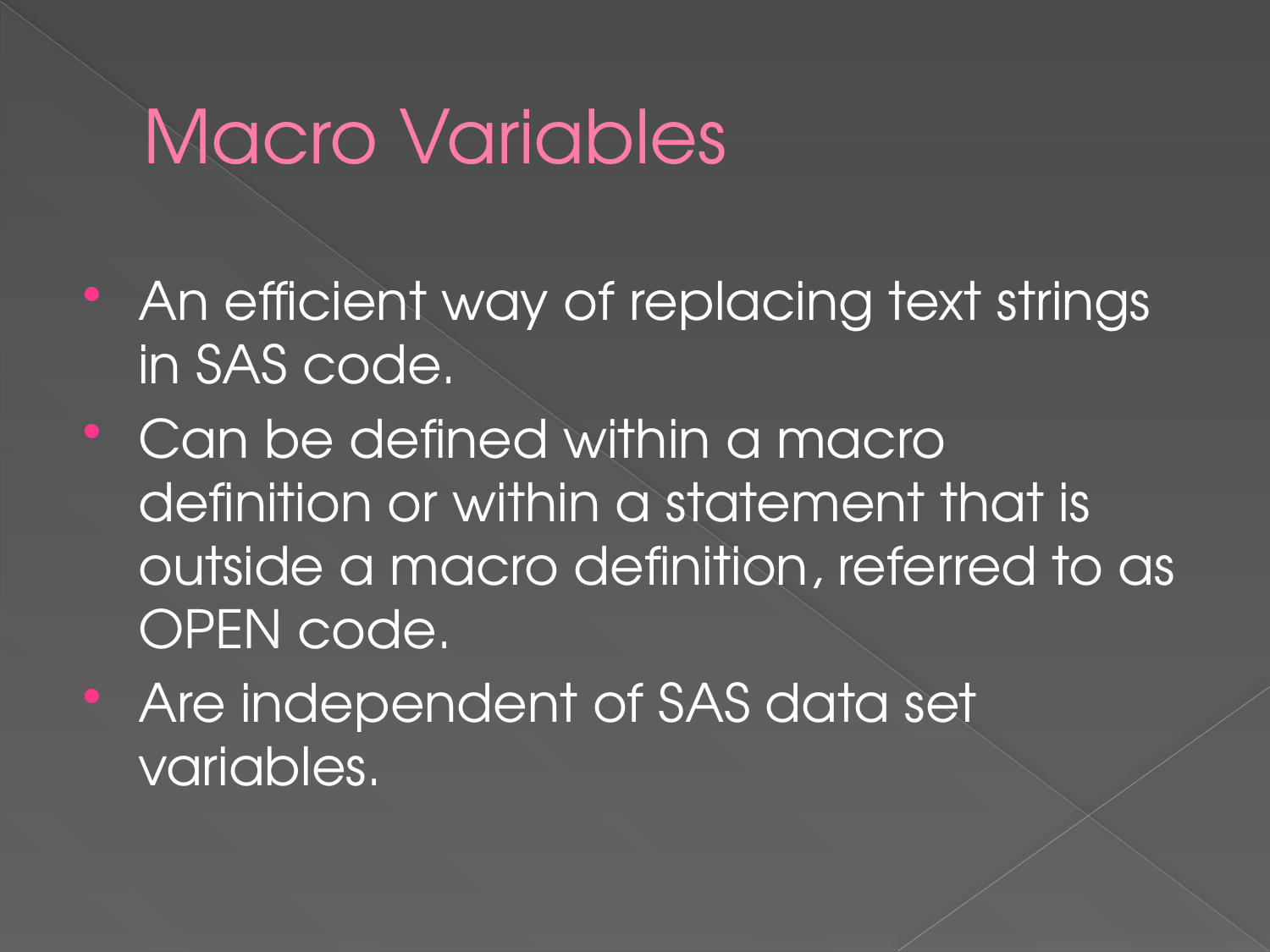

# Macro Variables
An efficient way of replacing text strings in SAS code.
Can be defined within a macro definition or within a statement that is outside a macro definition, referred to as OPEN code.
Are independent of SAS data set variables.